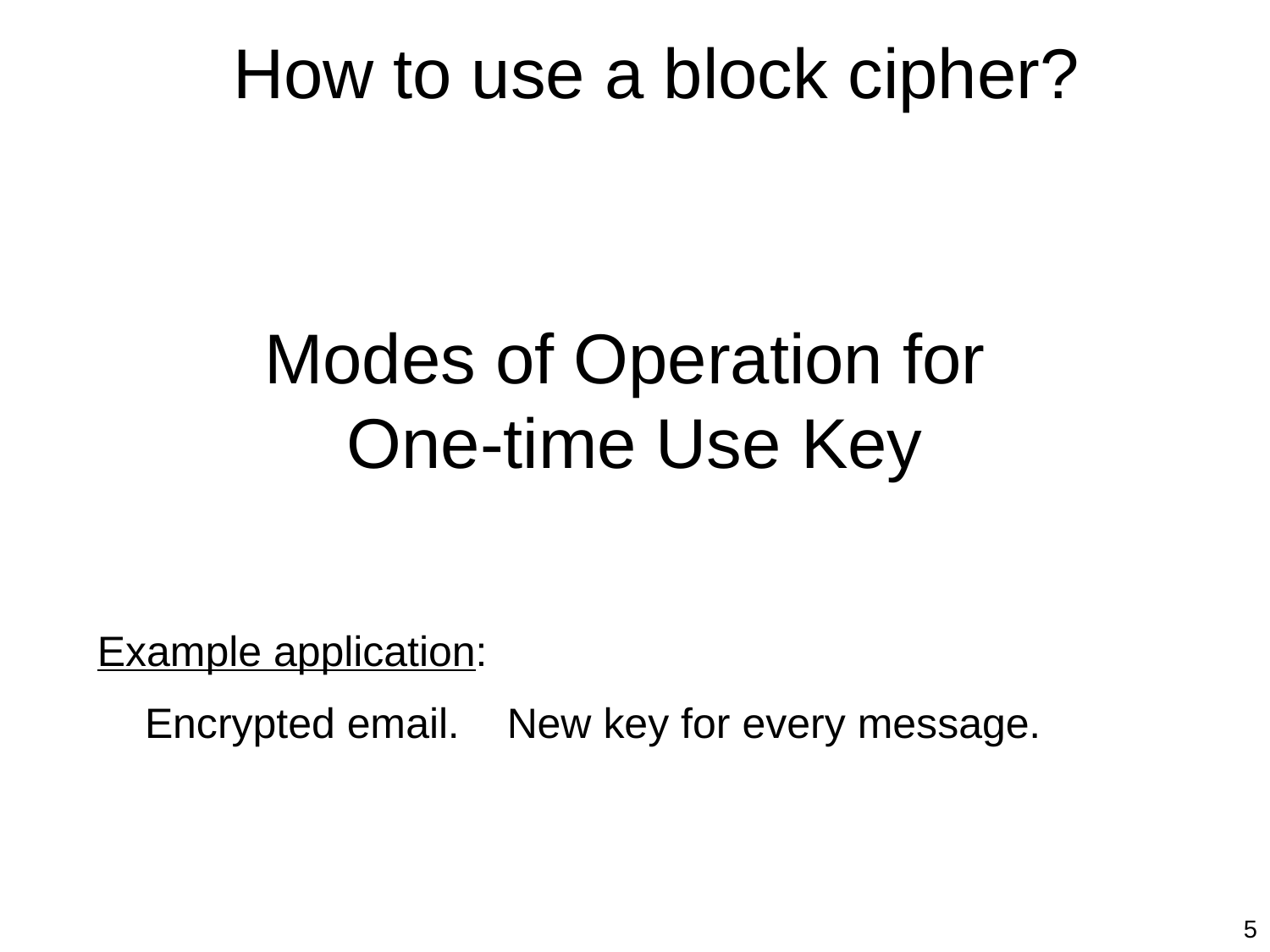

How to use a block cipher?
# Modes of Operation for One-time Use Key
Example application:
    Encrypted email.    New key for every message.
5